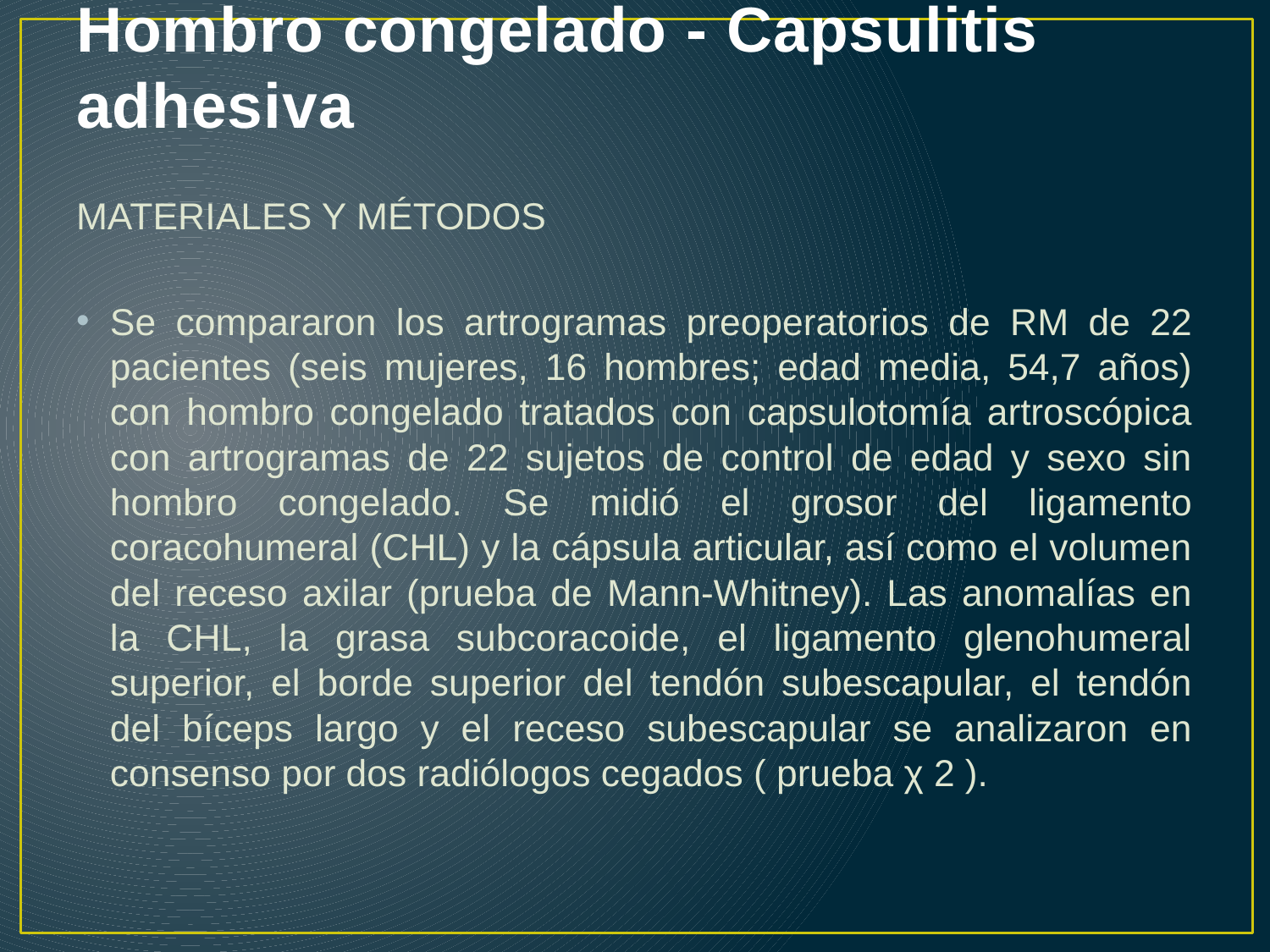

# Hombro congelado - Capsulitis adhesiva
MATERIALES Y MÉTODOS

Se compararon los artrogramas preoperatorios de RM de 22 pacientes (seis mujeres, 16 hombres; edad media, 54,7 años) con hombro congelado tratados con capsulotomía artroscópica con artrogramas de 22 sujetos de control de edad y sexo sin hombro congelado. Se midió el grosor del ligamento coracohumeral (CHL) y la cápsula articular, así como el volumen del receso axilar (prueba de Mann-Whitney). Las anomalías en la CHL, la grasa subcoracoide, el ligamento glenohumeral superior, el borde superior del tendón subescapular, el tendón del bíceps largo y el receso subescapular se analizaron en consenso por dos radiólogos cegados ( prueba χ 2 ).